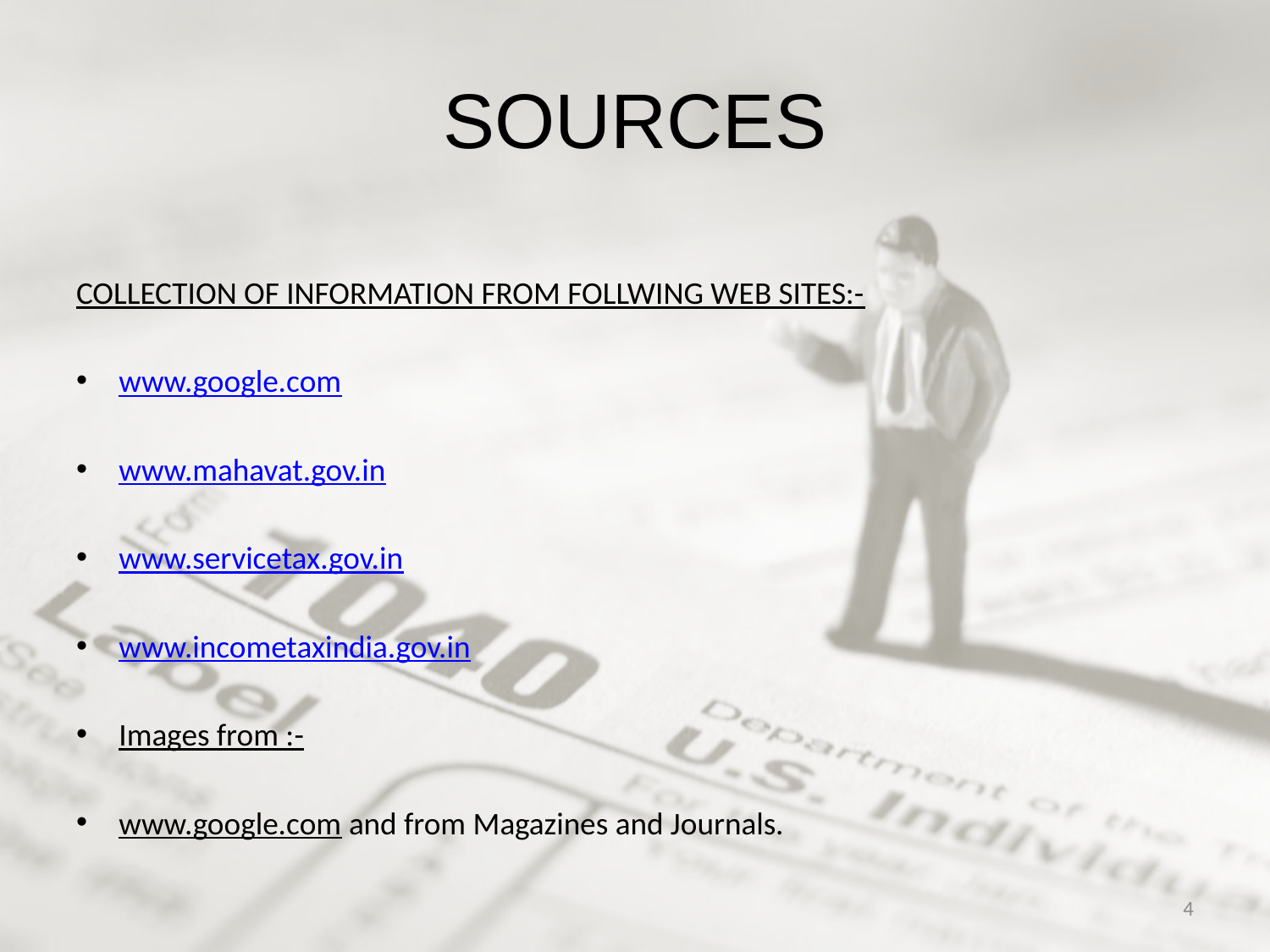

# SOURCES

COLLECTION OF INFORMATION FROM FOLLWING WEB SITES:-

www.google.com

www.mahavat.gov.in

www.servicetax.gov.in

www.incometaxindia.gov.in

Images from :-

www.google.com and from Magazines and Journals.
4